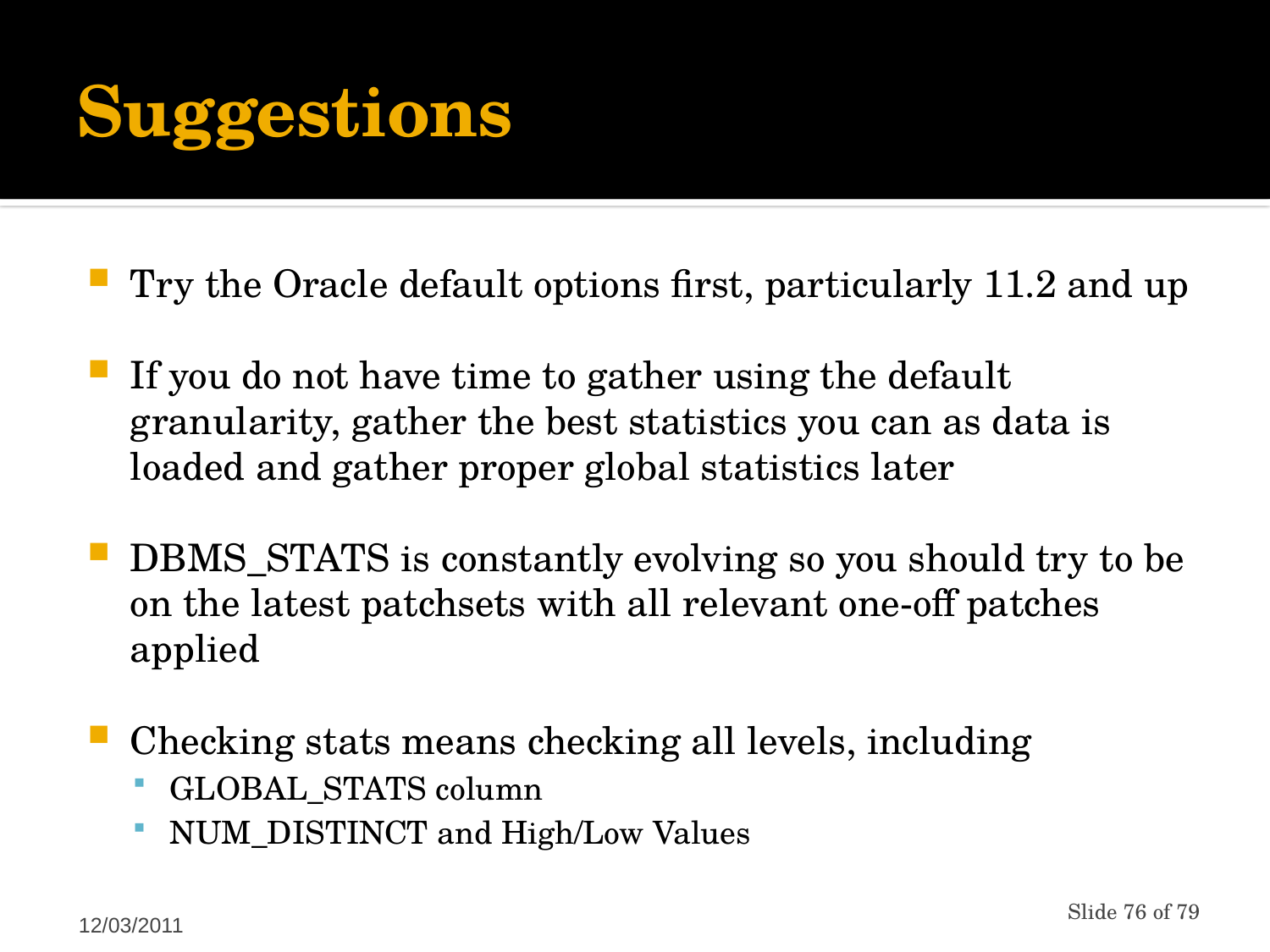

# Suggestions
Try the Oracle default options first, particularly 11.2 and up

If you do not have time to gather using the default granularity, gather the best statistics you can as data is loaded and gather proper global statistics later

DBMS_STATS is constantly evolving so you should try to be on the latest patchsets with all relevant one-off patches applied

Checking stats means checking all levels, including
GLOBAL_STATS column
NUM_DISTINCT and High/Low Values

12/03/2011